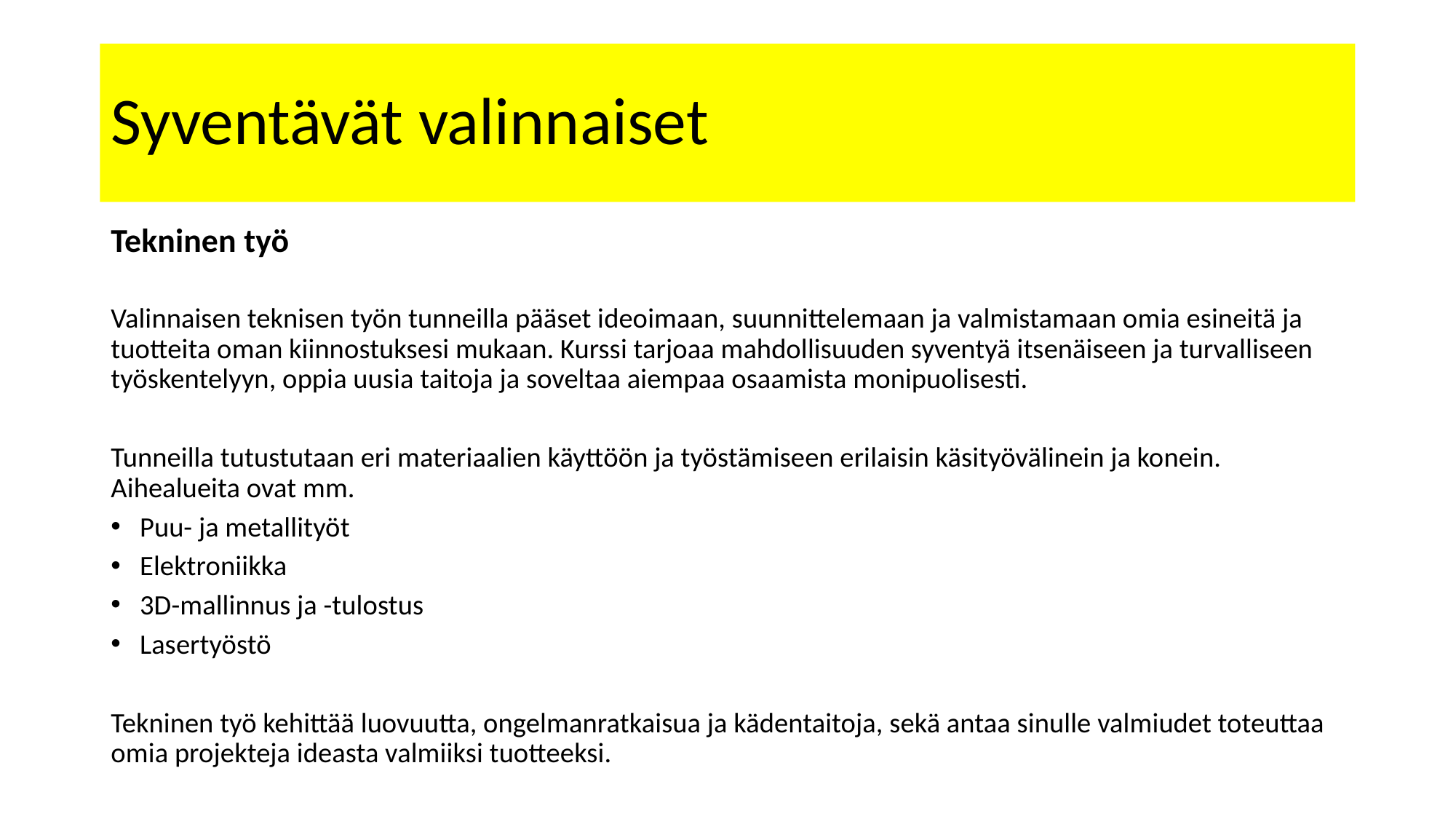

# Syventävät valinnaiset
Tekninen työ

Valinnaisen teknisen työn tunneilla pääset ideoimaan, suunnittelemaan ja valmistamaan omia esineitä ja tuotteita oman kiinnostuksesi mukaan. Kurssi tarjoaa mahdollisuuden syventyä itsenäiseen ja turvalliseen työskentelyyn, oppia uusia taitoja ja soveltaa aiempaa osaamista monipuolisesti.

Tunneilla tutustutaan eri materiaalien käyttöön ja työstämiseen erilaisin käsityövälinein ja konein. Aihealueita ovat mm.
Puu- ja metallityöt
Elektroniikka
3D-mallinnus ja -tulostus
Lasertyöstö

Tekninen työ kehittää luovuutta, ongelmanratkaisua ja kädentaitoja, sekä antaa sinulle valmiudet toteuttaa omia projekteja ideasta valmiiksi tuotteeksi.